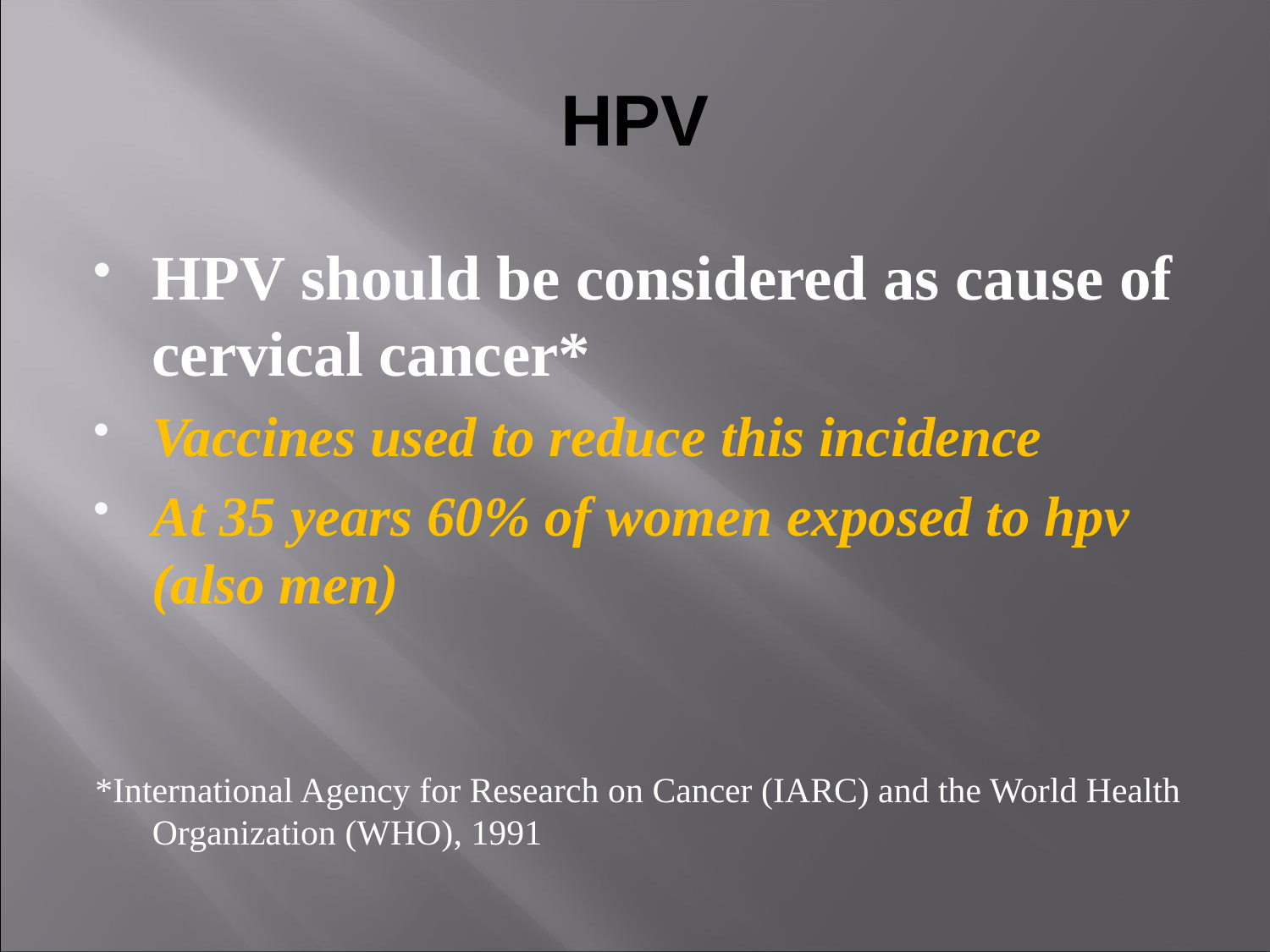

# HPV

HPV should be considered as cause of cervical cancer*
Vaccines used to reduce this incidence
At 35 years 60% of women exposed to hpv (also men)

*International Agency for Research on Cancer (IARC) and the World Health Organization (WHO), 1991